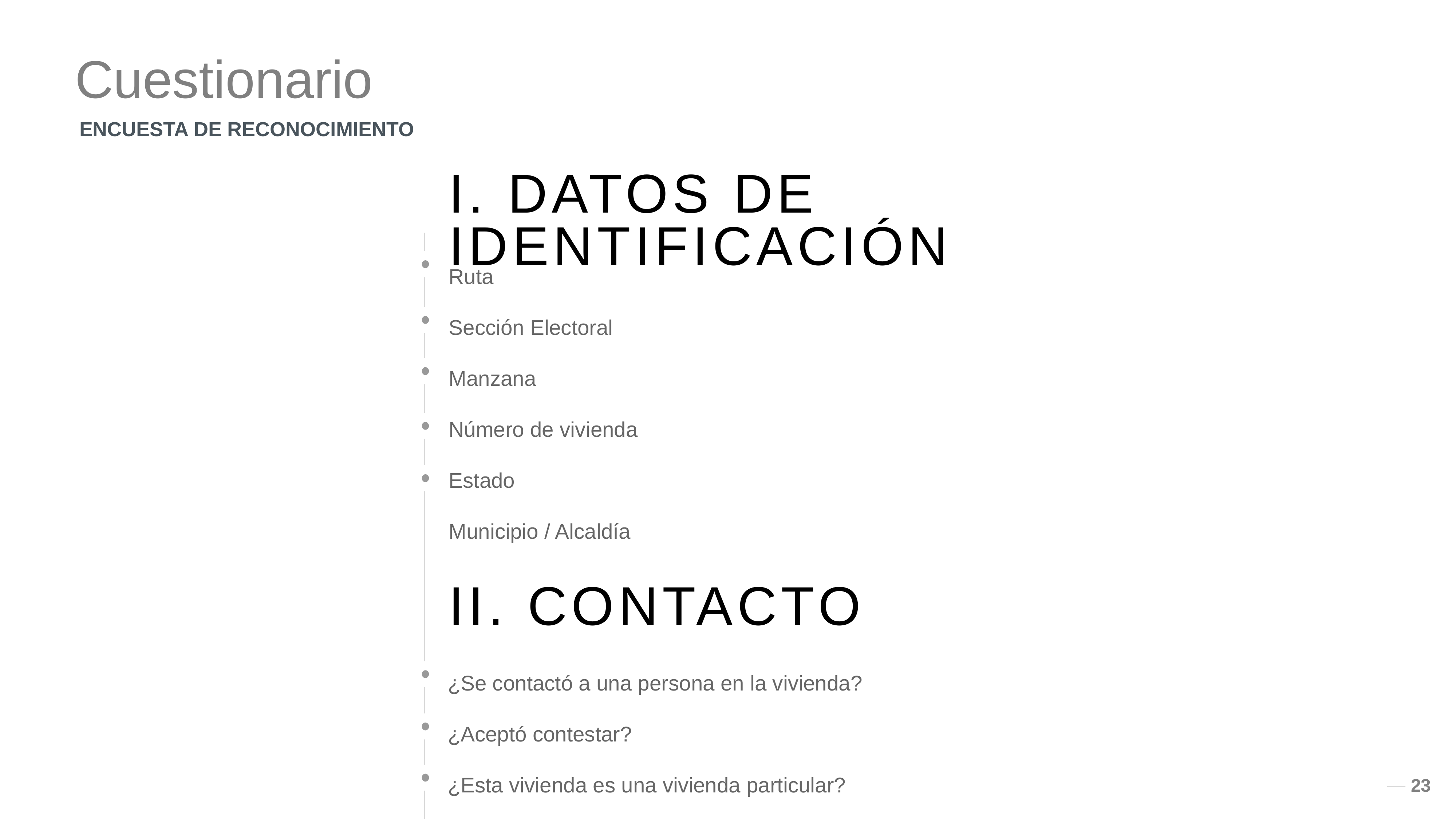

Cuestionario
ENCUESTA DE RECONOCIMIENTO
I. DATOS DE IDENTIFICACIÓN
Ruta
Sección Electoral
Manzana
Número de vivienda
Estado
Municipio / Alcaldía

II. CONTACTO
¿Se contactó a una persona en la vivienda?
¿Aceptó contestar?
¿Esta vivienda es una vivienda particular?

23